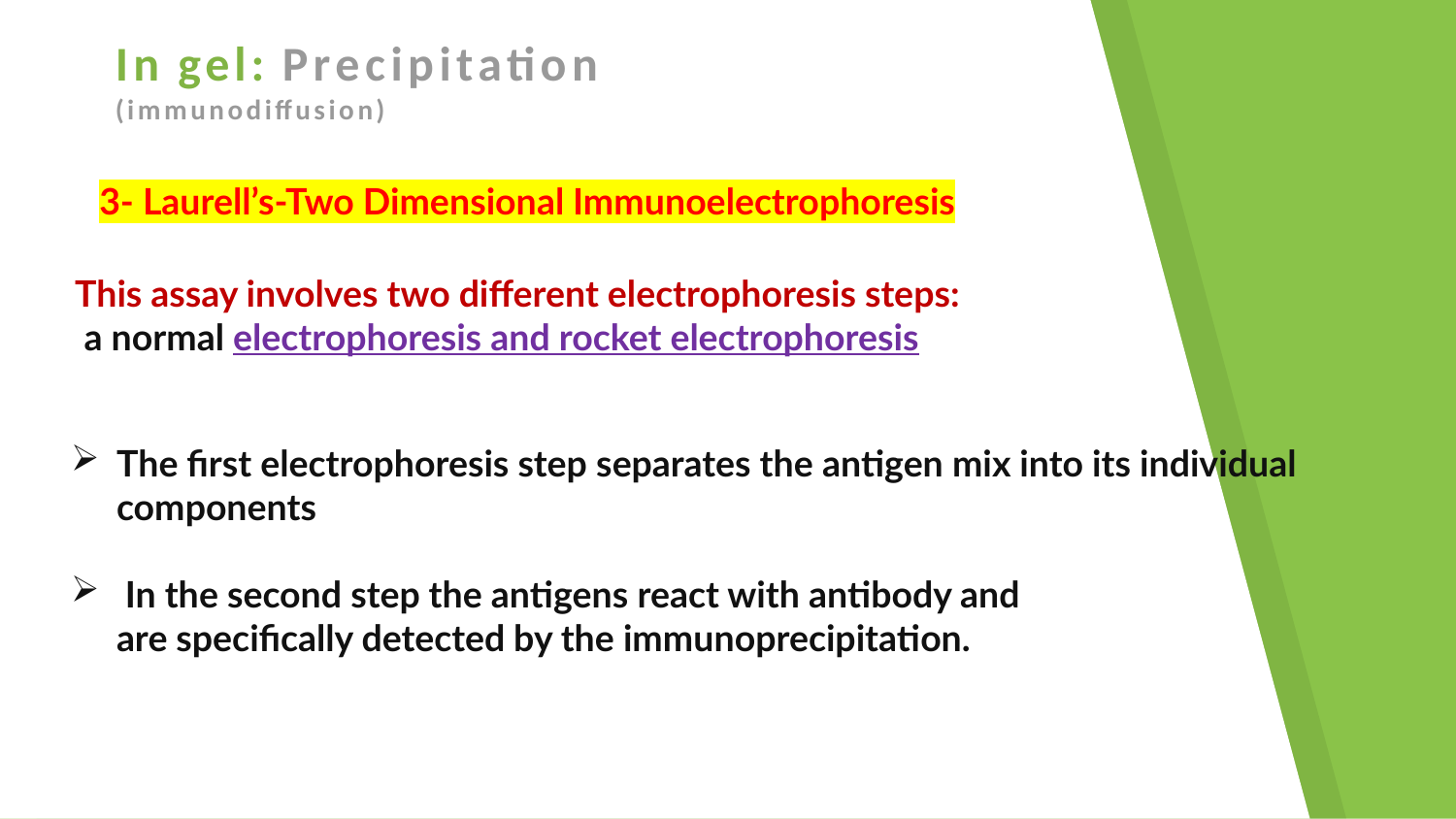

# In gel: Precipitation
(immunodiffusion)
3- Laurell’s-Two Dimensional Immunoelectrophoresis
This assay involves two different electrophoresis steps:
 a normal electrophoresis and rocket electrophoresis
The first electrophoresis step separates the antigen mix into its individual components

 In the second step the antigens react with antibody and are specifically detected by the immunoprecipitation.